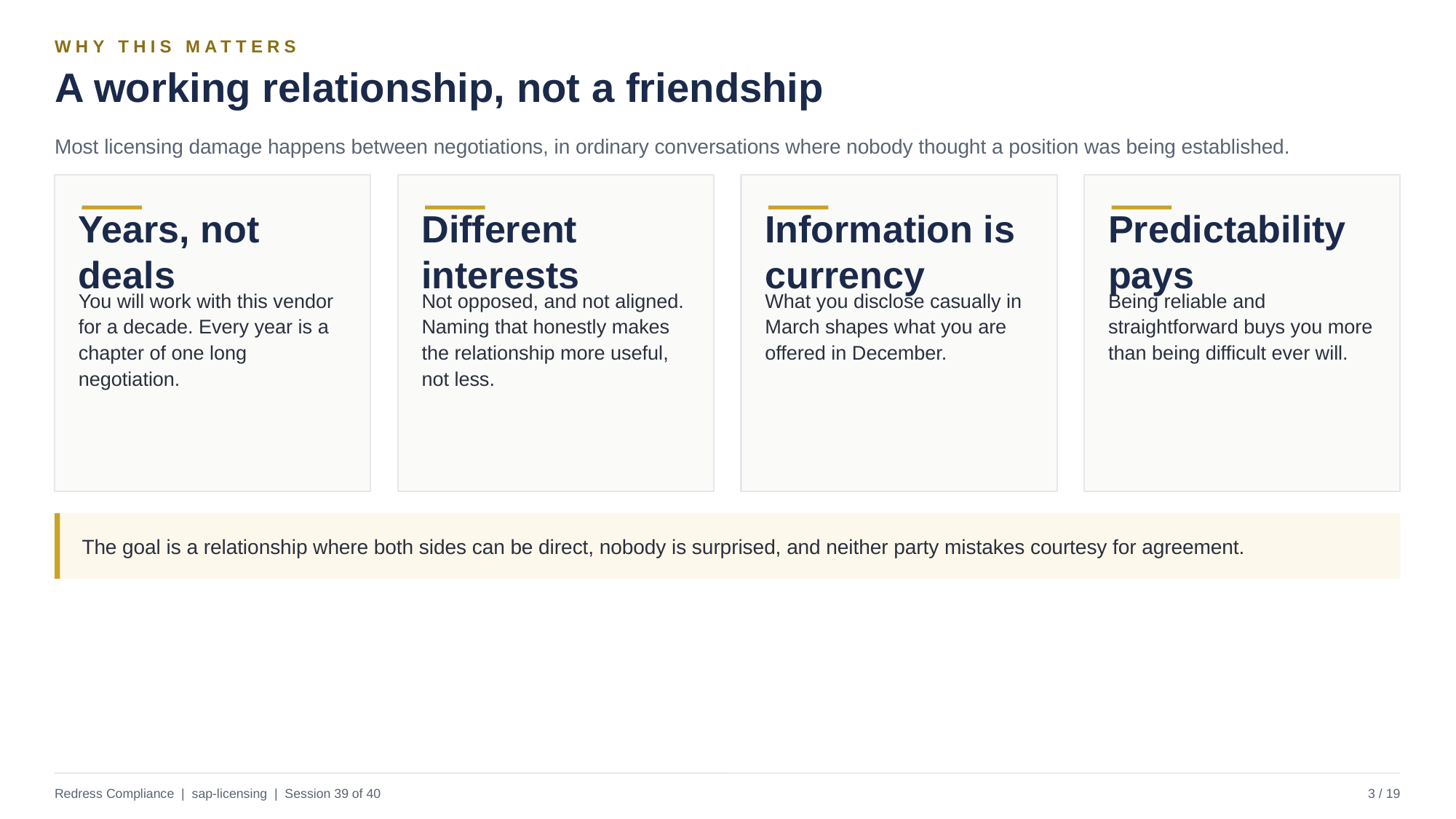

WHY THIS MATTERS
A working relationship, not a friendship
Most licensing damage happens between negotiations, in ordinary conversations where nobody thought a position was being established.

Years, not deals
Different interests
Information is currency
Predictability pays
You will work with this vendor for a decade. Every year is a chapter of one long negotiation.
Not opposed, and not aligned. Naming that honestly makes the relationship more useful, not less.
What you disclose casually in March shapes what you are offered in December.
Being reliable and straightforward buys you more than being difficult ever will.

The goal is a relationship where both sides can be direct, nobody is surprised, and neither party mistakes courtesy for agreement.

Redress Compliance  |  sap-licensing  |  Session 39 of 40
3 / 19